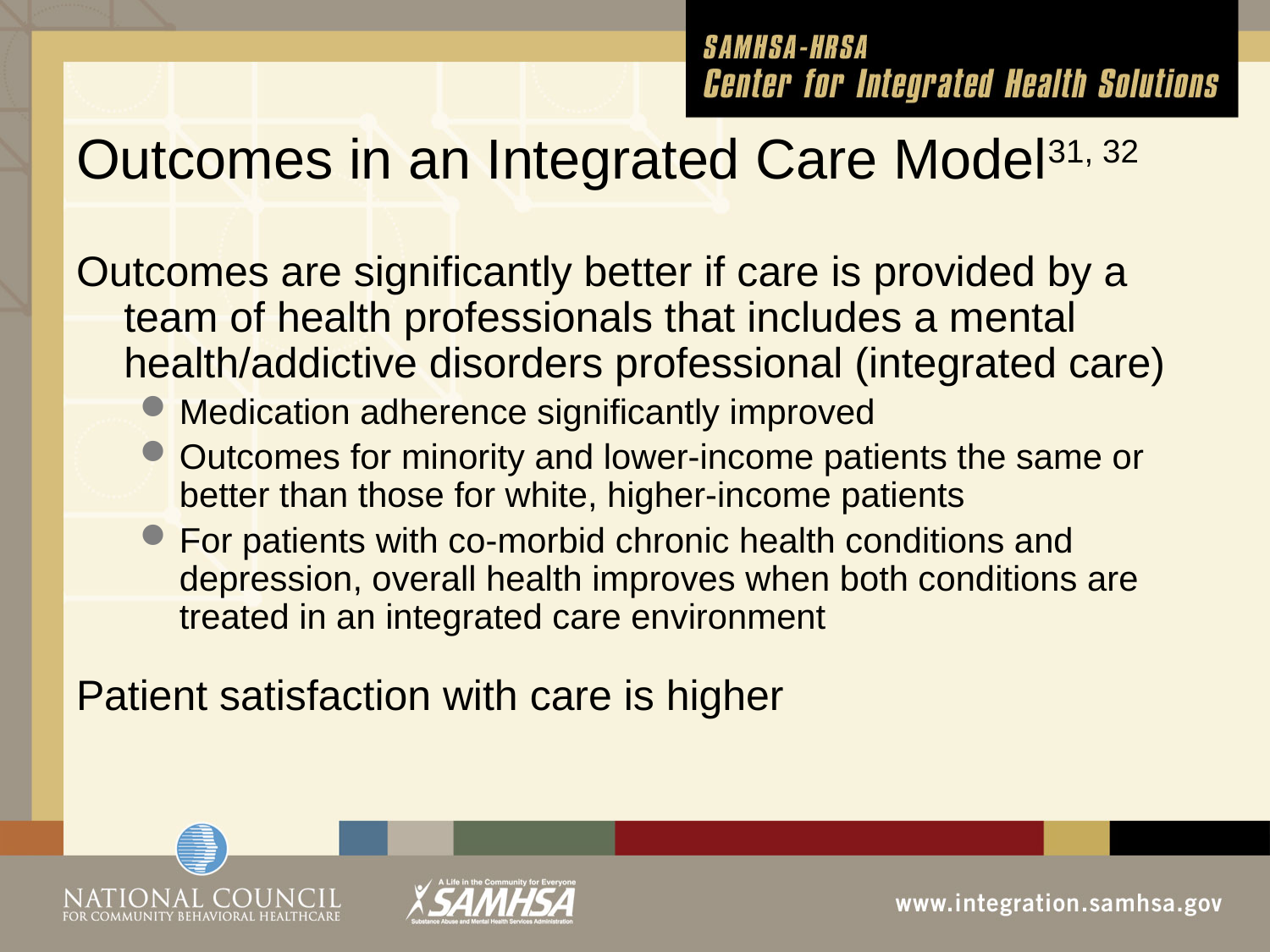

# Outcomes in an Integrated Care Model31, 32
Outcomes are significantly better if care is provided by a team of health professionals that includes a mental health/addictive disorders professional (integrated care)
Medication adherence significantly improved
Outcomes for minority and lower-income patients the same or better than those for white, higher-income patients
For patients with co-morbid chronic health conditions and depression, overall health improves when both conditions are treated in an integrated care environment
Patient satisfaction with care is higher